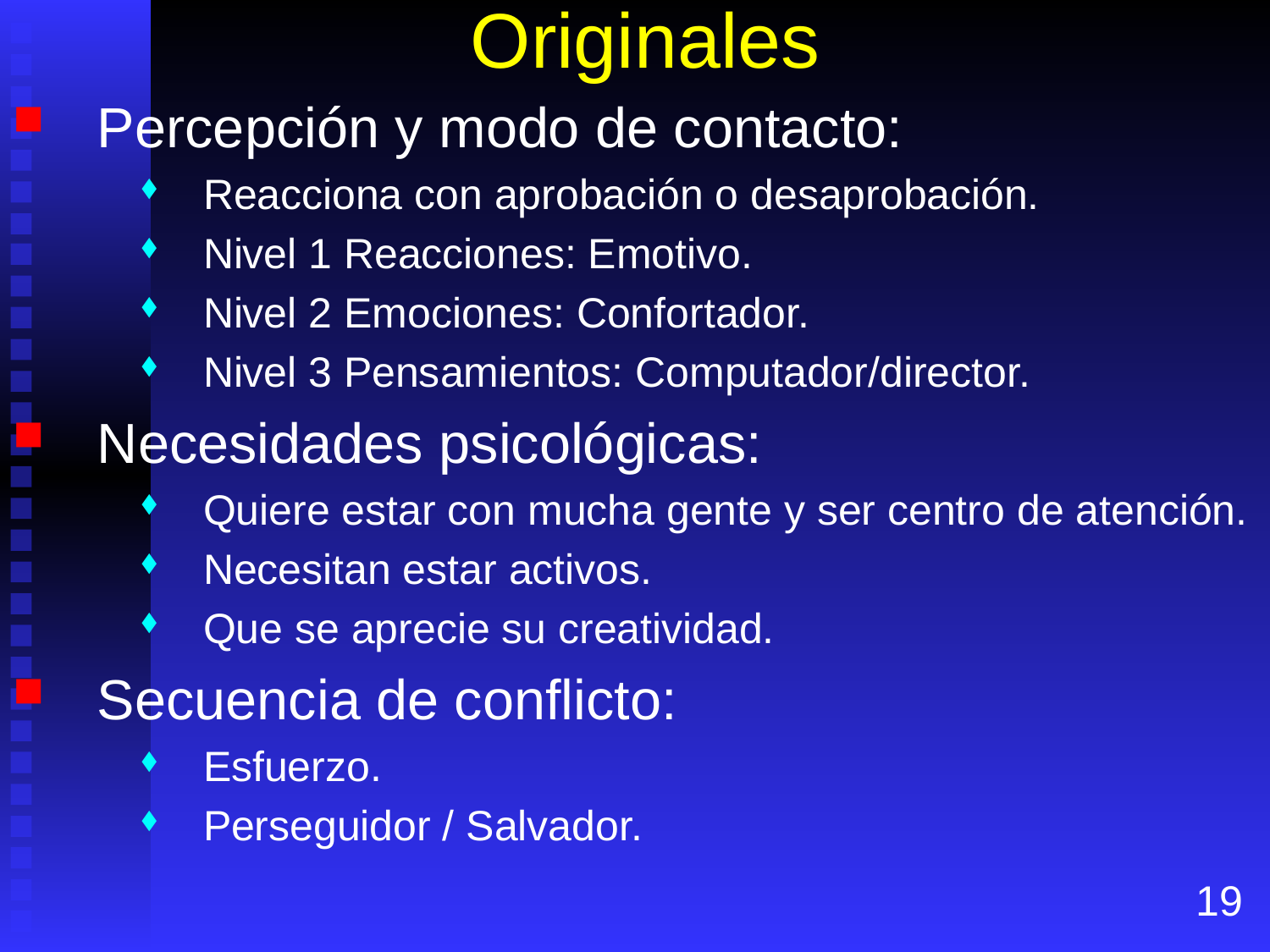

# Originales
Percepción y modo de contacto:
Reacciona con aprobación o desaprobación.
Nivel 1 Reacciones: Emotivo.
Nivel 2 Emociones: Confortador.
Nivel 3 Pensamientos: Computador/director.
Necesidades psicológicas:
Quiere estar con mucha gente y ser centro de atención.
Necesitan estar activos.
Que se aprecie su creatividad.
Secuencia de conflicto:
Esfuerzo.
Perseguidor / Salvador.
19